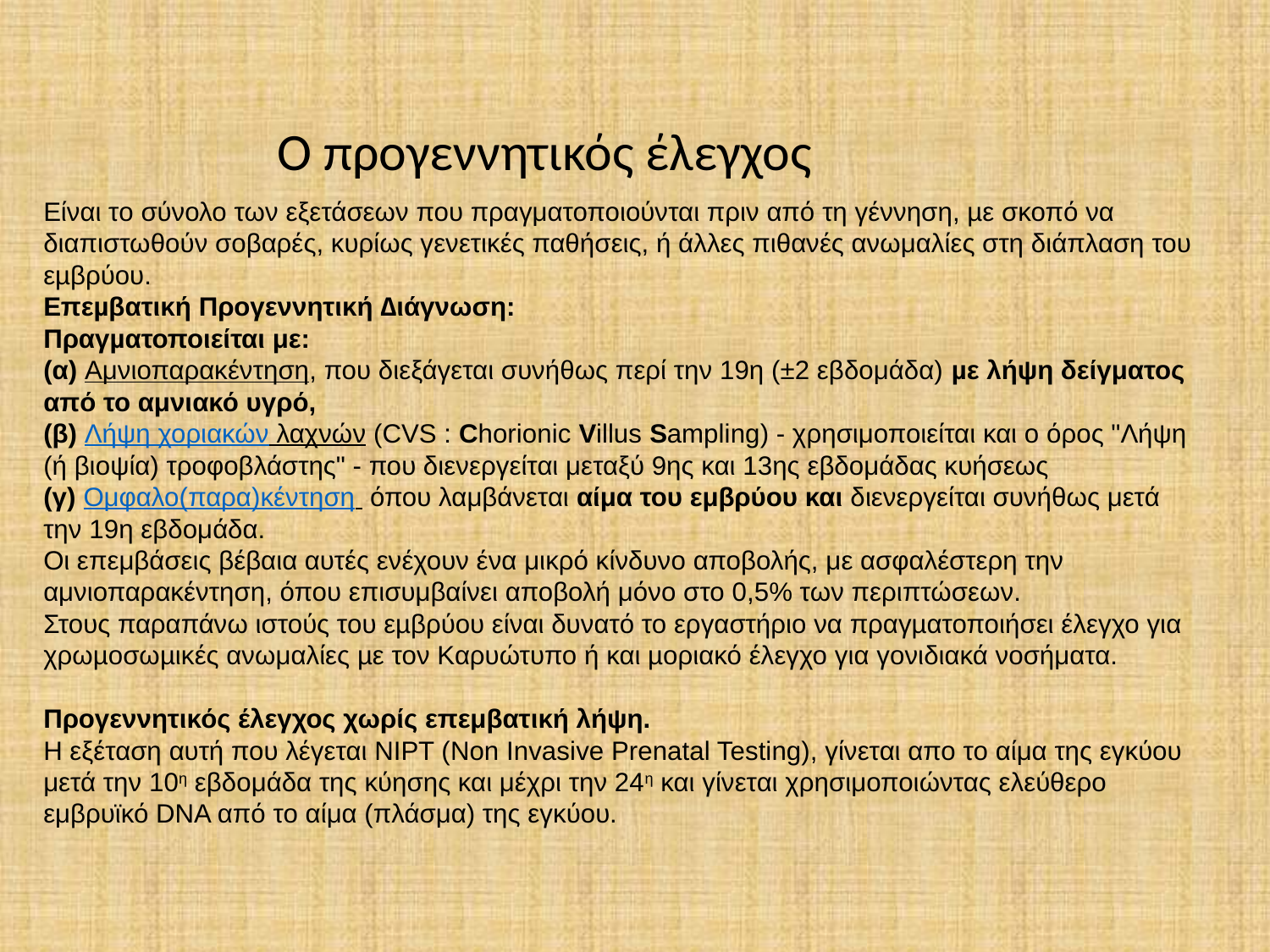

# Ο προγεννητικός έλεγχος
Είναι το σύνολο των εξετάσεων που πραγματοποιούνται πριν από τη γέννηση, µε σκοπό να διαπιστωθούν σοβαρές, κυρίως γενετικές παθήσεις, ή άλλες πιθανές ανωμαλίες στη διάπλαση του εµβρύου.
Eπεµβατική Προγεννητική ∆ιάγνωση:
Πραγµατοποιείται με:
(α) Αμνιοπαρακέντηση, που διεξάγεται συνήθως περί την 19η (±2 εβδομάδα) µε λήψη δείγματος από το αμνιακό υγρό,
(β) Λήψη χοριακών λαχνών (CVS : Chorionic Villus Sampling) - χρησιμοποιείται και ο όρος "Λήψη (ή βιοψία) τροφοβλάστης" - που διενεργείται μεταξύ 9ης και 13ης εβδομάδας κυήσεως
(γ) Ομφαλο(παρα)κέντηση  όπου λαμβάνεται αίμα του εμβρύου και διενεργείται συνήθως μετά την 19η εβδομάδα.
Οι επεμβάσεις βέβαια αυτές ενέχουν ένα μικρό κίνδυνο αποβολής, με ασφαλέστερη την αμνιοπαρακέντηση, όπου επισυμβαίνει αποβολή μόνο στο 0,5% των περιπτώσεων.
Στους παραπάνω ιστούς του εµβρύου είναι δυνατό το εργαστήριο να πραγµατοποιήσει έλεγχο για χρωµοσωµικές ανωμαλίες µε τον Καρυώτυπο ή και µοριακό έλεγχο για γονιδιακά νοσήματα.

Προγεννητικός έλεγχος χωρίς επεμβατική λήψη.
Η εξέταση αυτή που λέγεται NIPT (Non Invasive Prenatal Testing), γίνεται απο το αίμα της εγκύου μετά την 10η εβδομάδα της κύησης και μέχρι την 24η και γίνεται χρησιμοποιώντας ελεύθερο εμβρυϊκό DNA από το αίμα (πλάσμα) της εγκύου.